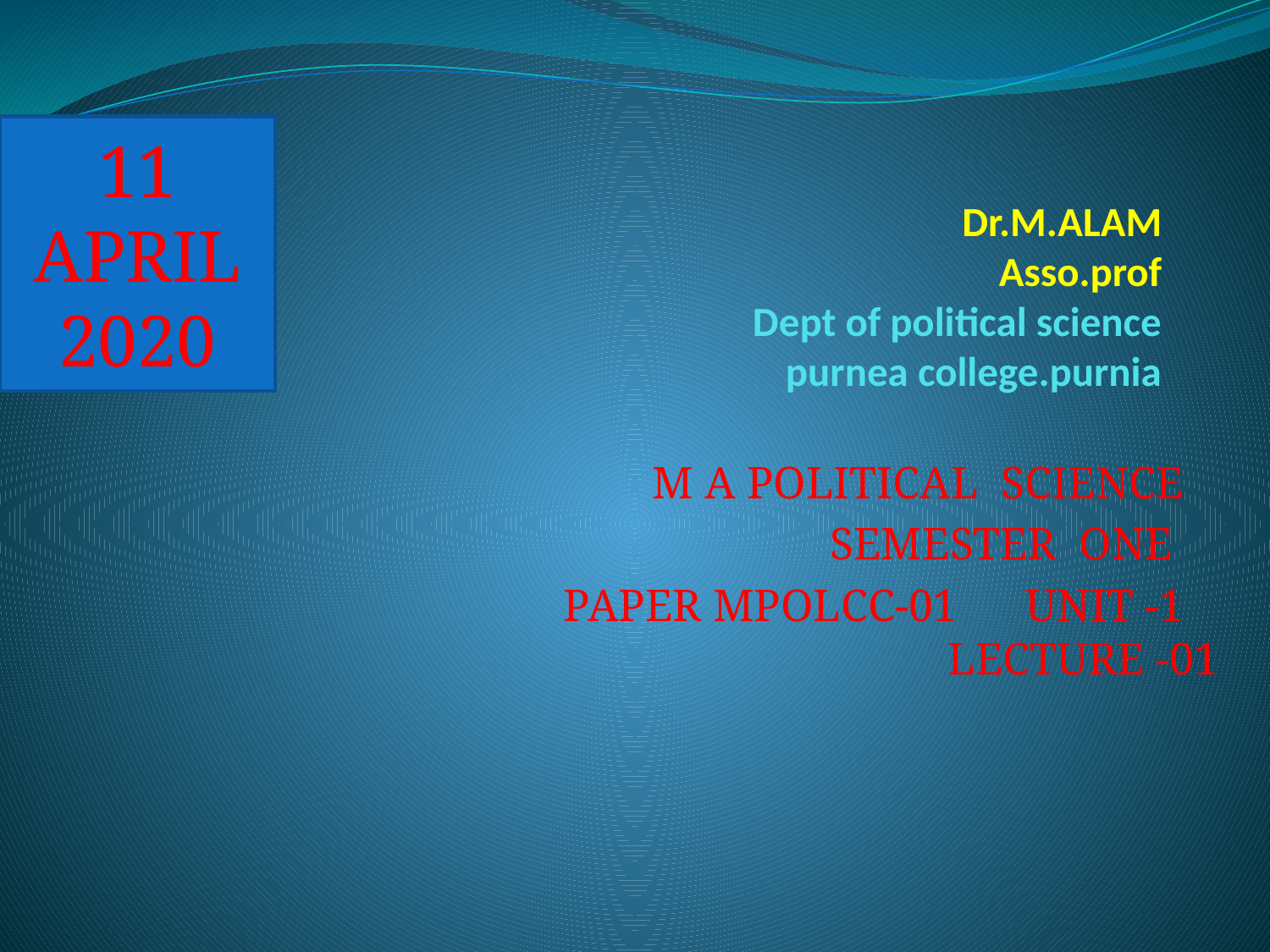

11 APRIL 2020
# Dr.M.ALAM Asso.prof Dept of political science purnea college.purnia
M A POLITICAL  SCIENCE
SEMESTER  ONE
PAPER MPOLCC-01      UNIT -1    LECTURE -01